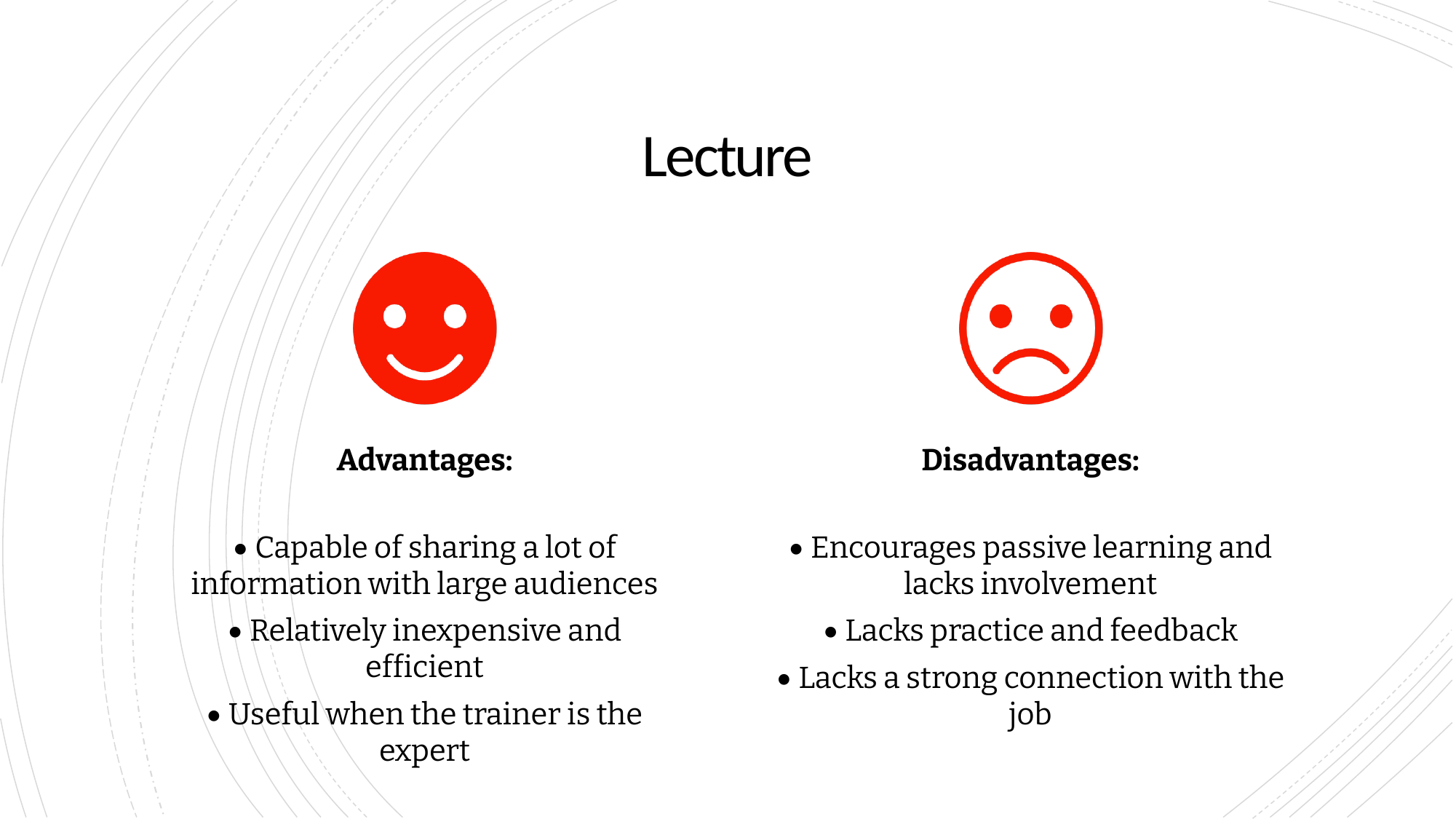

# Lecture
Advantages:
• Capable of sharing a lot of information with large audiences
• Relatively inexpensive and efficient
• Useful when the trainer is the expert
Disadvantages:
• Encourages passive learning and lacks involvement
• Lacks practice and feedback
• Lacks a strong connection with the job